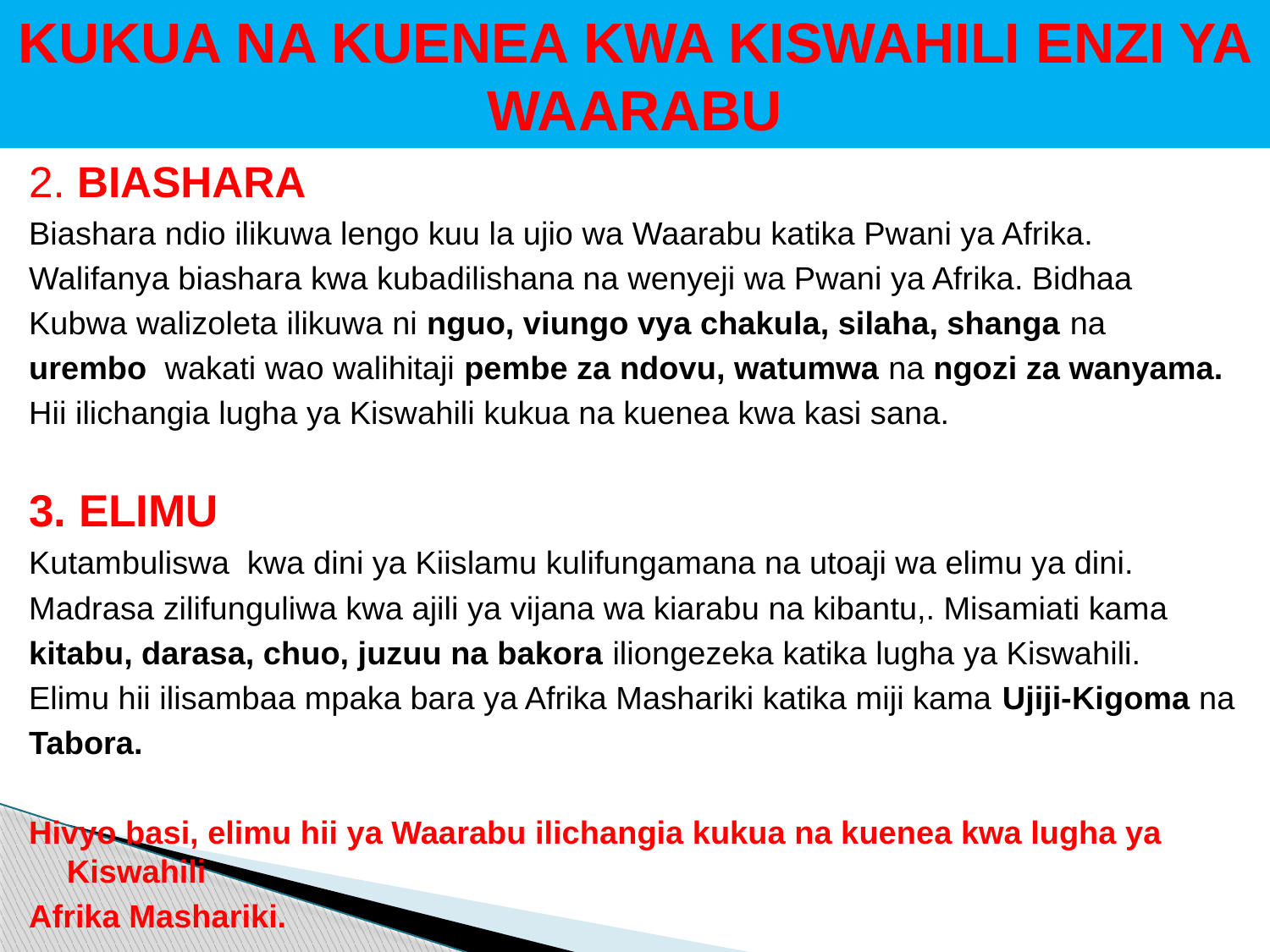

# KUKUA NA KUENEA KWA KISWAHILI ENZI YA WAARABU
2. BIASHARA
Biashara ndio ilikuwa lengo kuu la ujio wa Waarabu katika Pwani ya Afrika.
Walifanya biashara kwa kubadilishana na wenyeji wa Pwani ya Afrika. Bidhaa
Kubwa walizoleta ilikuwa ni nguo, viungo vya chakula, silaha, shanga na
urembo  wakati wao walihitaji pembe za ndovu, watumwa na ngozi za wanyama.
Hii ilichangia lugha ya Kiswahili kukua na kuenea kwa kasi sana.

3. ELIMU
Kutambuliswa  kwa dini ya Kiislamu kulifungamana na utoaji wa elimu ya dini.
Madrasa zilifunguliwa kwa ajili ya vijana wa kiarabu na kibantu,. Misamiati kama
kitabu, darasa, chuo, juzuu na bakora iliongezeka katika lugha ya Kiswahili.
Elimu hii ilisambaa mpaka bara ya Afrika Mashariki katika miji kama Ujiji-Kigoma na
Tabora.

Hivyo basi, elimu hii ya Waarabu ilichangia kukua na kuenea kwa lugha ya Kiswahili
Afrika Mashariki.